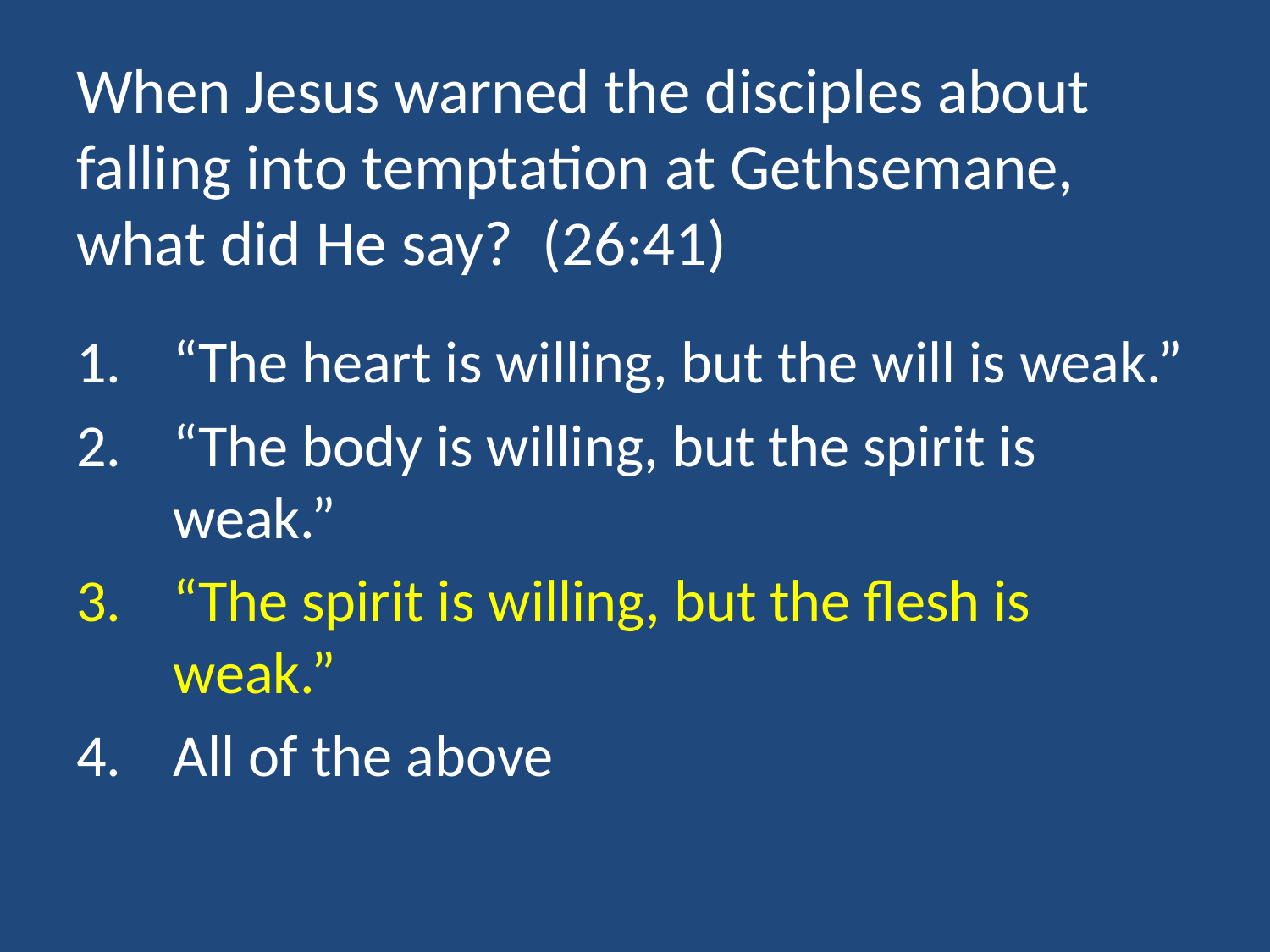

# When Jesus warned the disciples about falling into temptation at Gethsemane, what did He say?  (26:41)
“The heart is willing, but the will is weak.”
“The body is willing, but the spirit is weak.”
“The spirit is willing, but the flesh is weak.”
All of the above